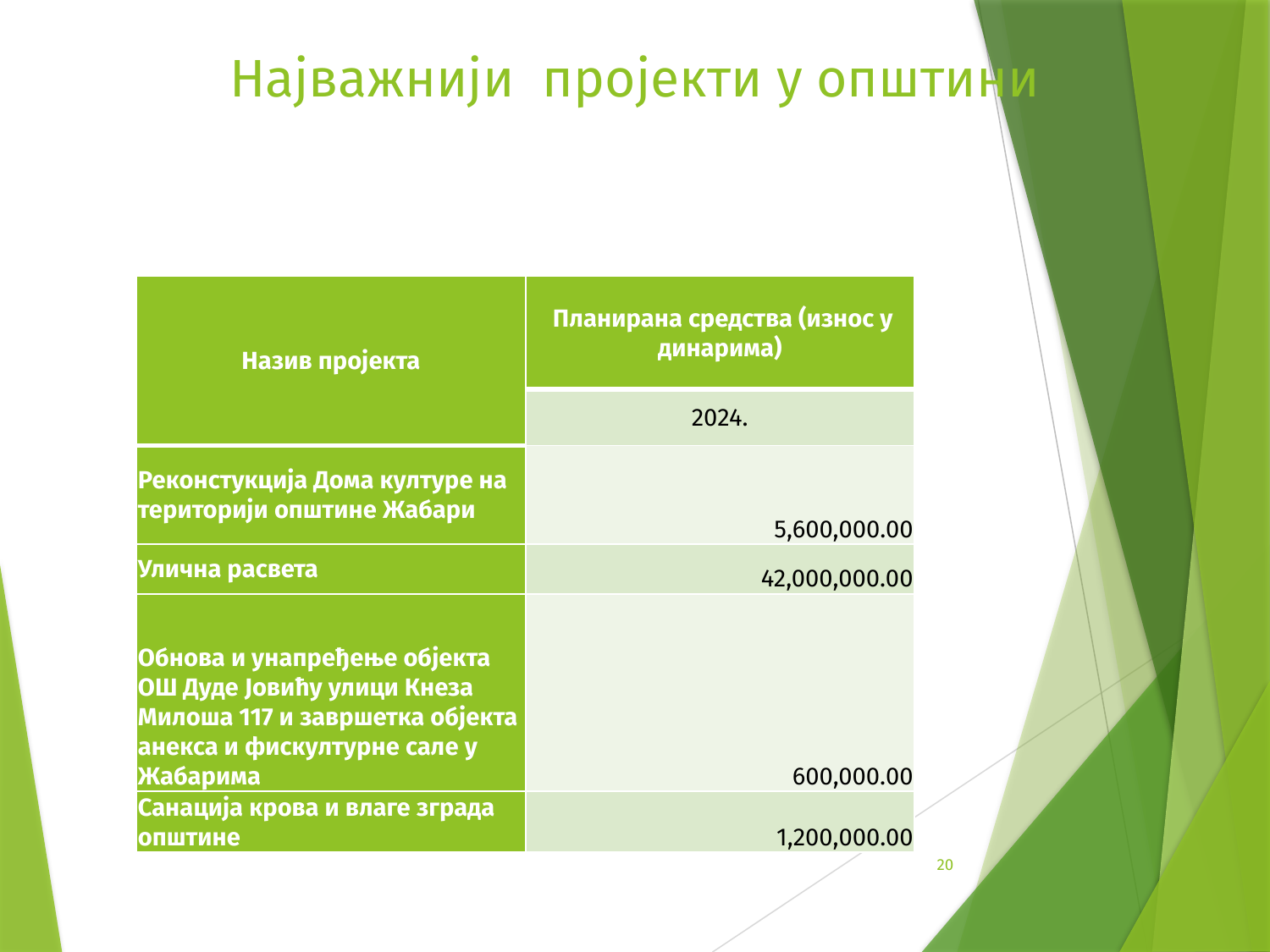

# Најважнији  пројекти у општини
| Назив пројекта | Планирана средства (износ у динарима) |
| --- | --- |
|  | 2024. |
| Реконстукција Дома културе на територији општине Жабари | 5,600,000.00 |
| Улична расвета | 42,000,000.00 |
| Обнова и унапређење објекта ОШ Дуде Јовићу улици Кнеза Милоша 117 и завршетка објекта анекса и фискултурне сале у Жабарима | 600,000.00 |
| Санација крова и влаге зграда општине | 1,200,000.00 |
20